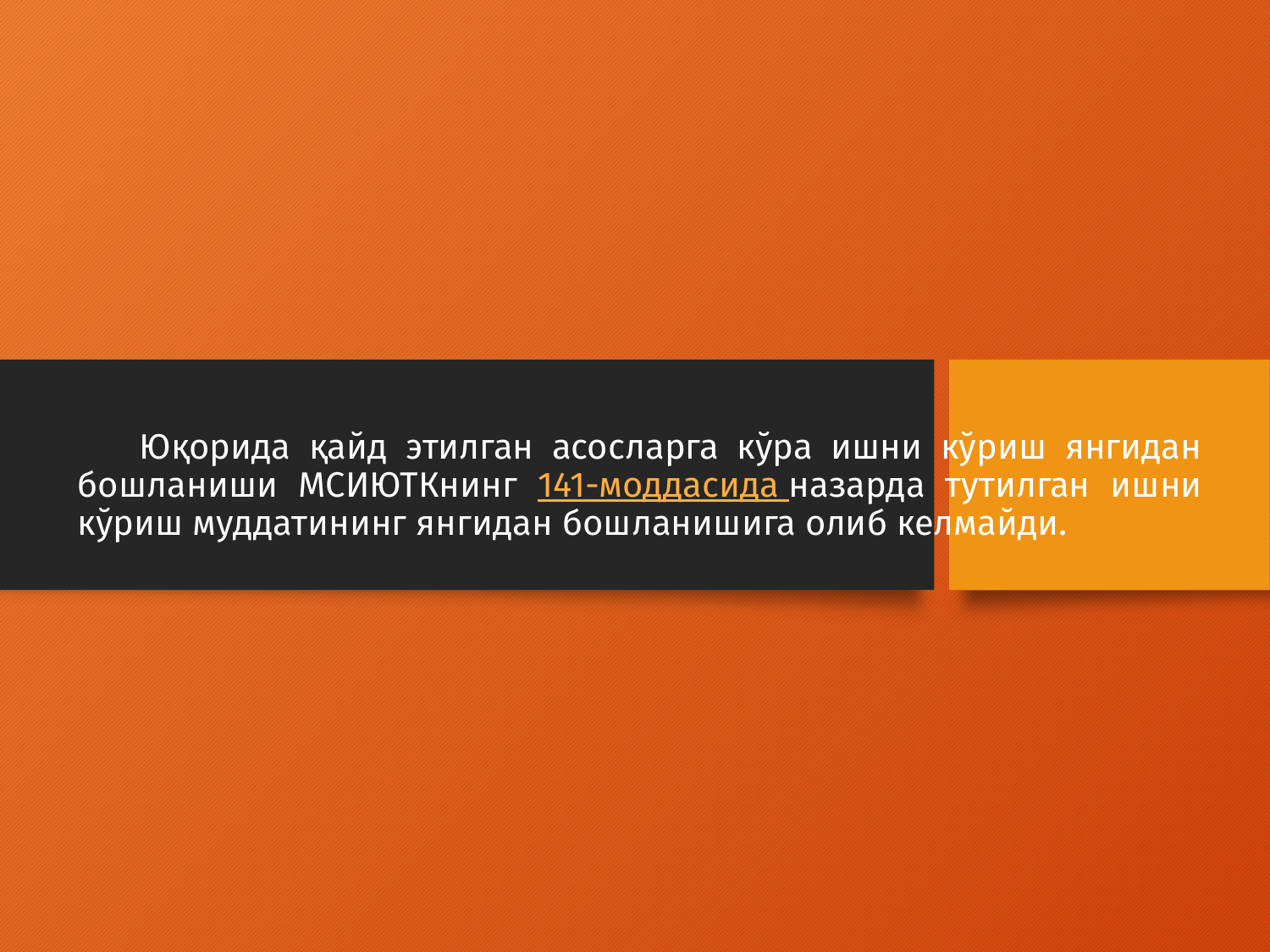

Юқорида қайд этилган асосларга кўра ишни кўриш янгидан бошланиши МСИЮТКнинг 141-моддасида назарда тутилган ишни кўриш муддатининг янгидан бошланишига олиб келмайди.